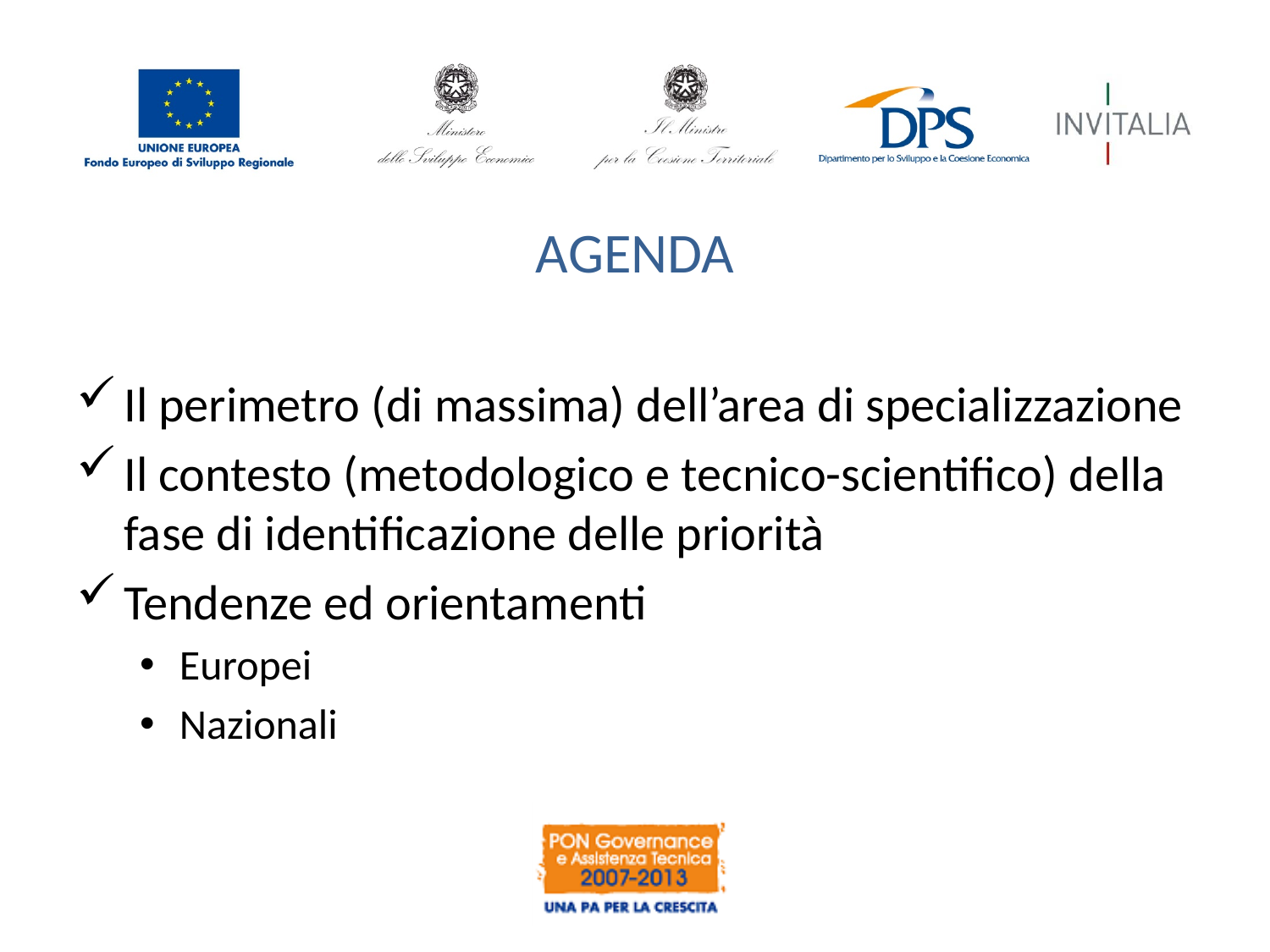

# AGENDA
Il perimetro (di massima) dell’area di specializzazione
Il contesto (metodologico e tecnico-scientifico) della fase di identificazione delle priorità
Tendenze ed orientamenti
Europei
Nazionali